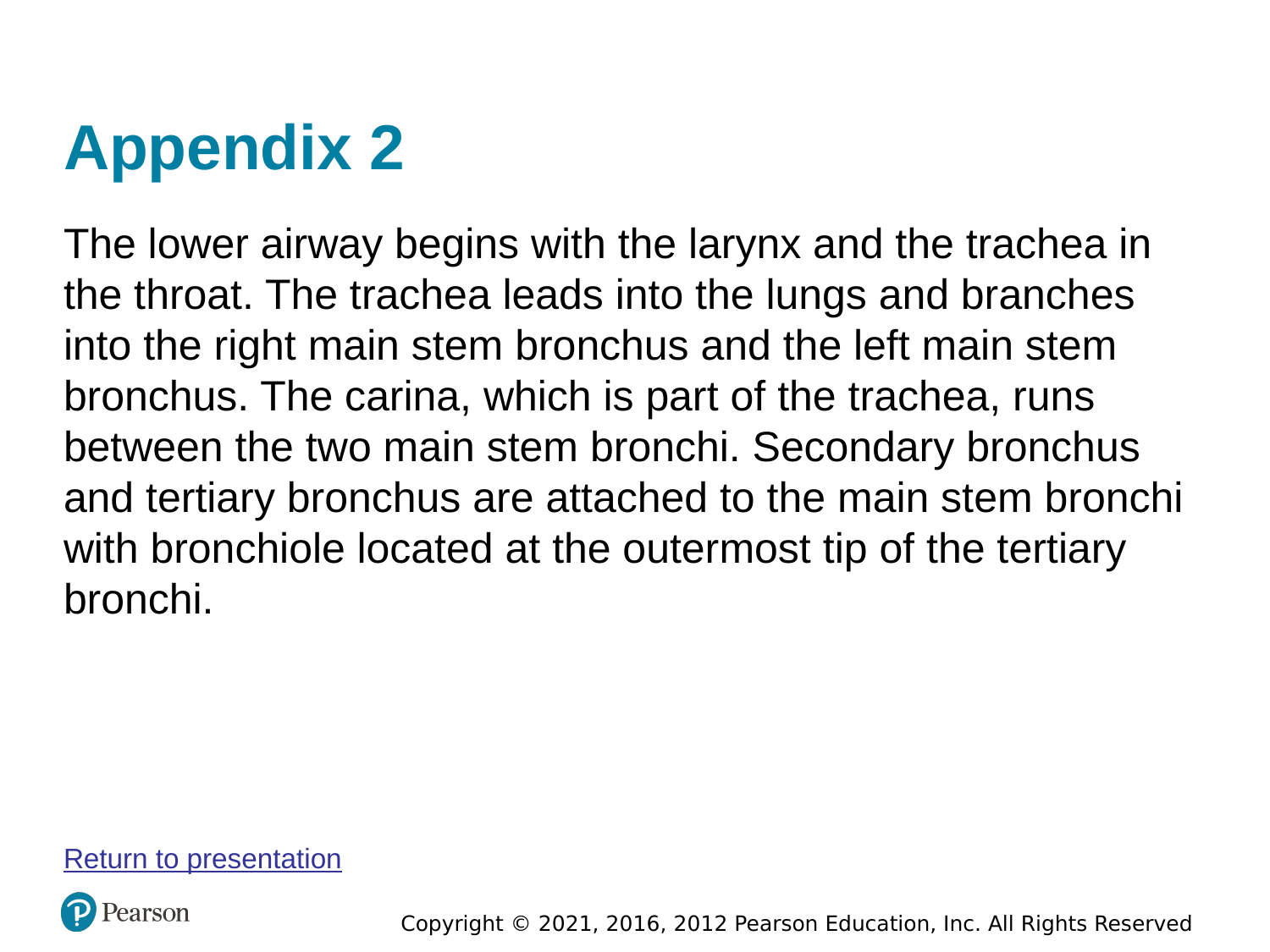

# Appendix 2
The lower airway begins with the larynx and the trachea in the throat. The trachea leads into the lungs and branches into the right main stem bronchus and the left main stem bronchus. The carina, which is part of the trachea, runs between the two main stem bronchi. Secondary bronchus and tertiary bronchus are attached to the main stem bronchi with bronchiole located at the outermost tip of the tertiary bronchi.
Return to presentation